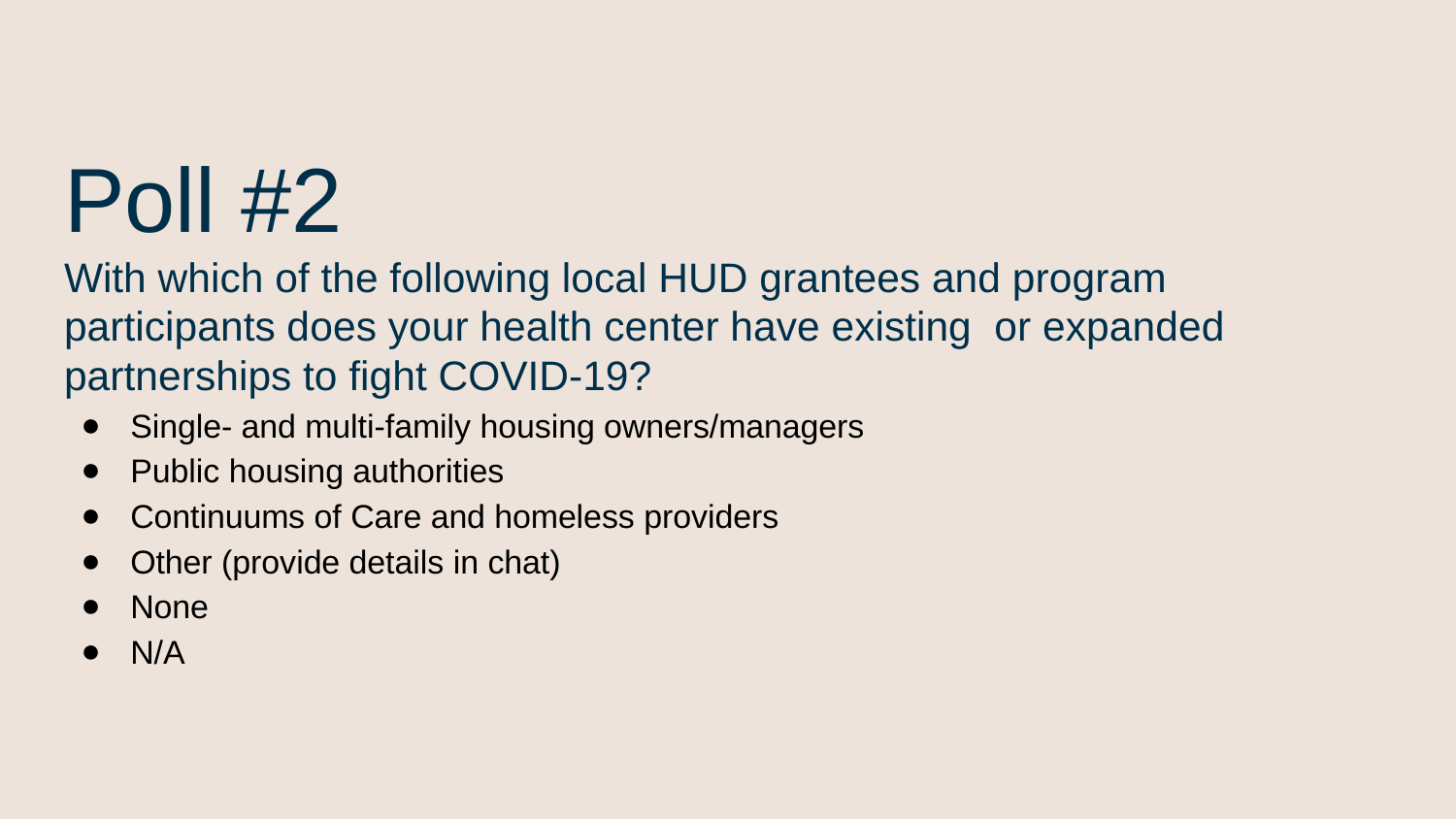

# Poll #2
With which of the following local HUD grantees and program participants does your health center have existing  or expanded partnerships to fight COVID-19?
Single- and multi-family housing owners/managers
Public housing authorities
Continuums of Care and homeless providers
Other (provide details in chat)
None
N/A